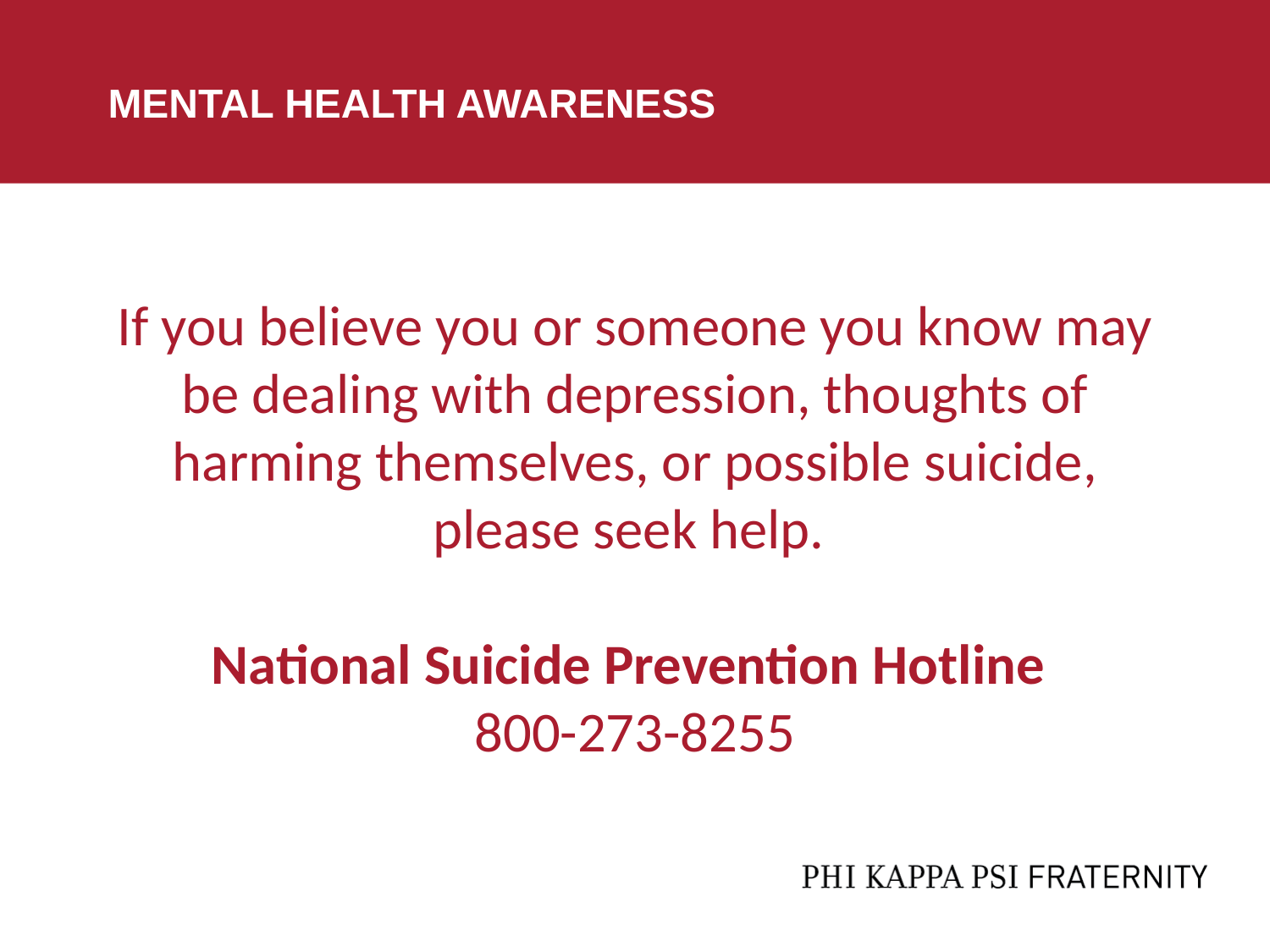

MENTAL HEALTH AWARENESS
If you believe you or someone you know may be dealing with depression, thoughts of harming themselves, or possible suicide, please seek help.

National Suicide Prevention Hotline
800-273-8255